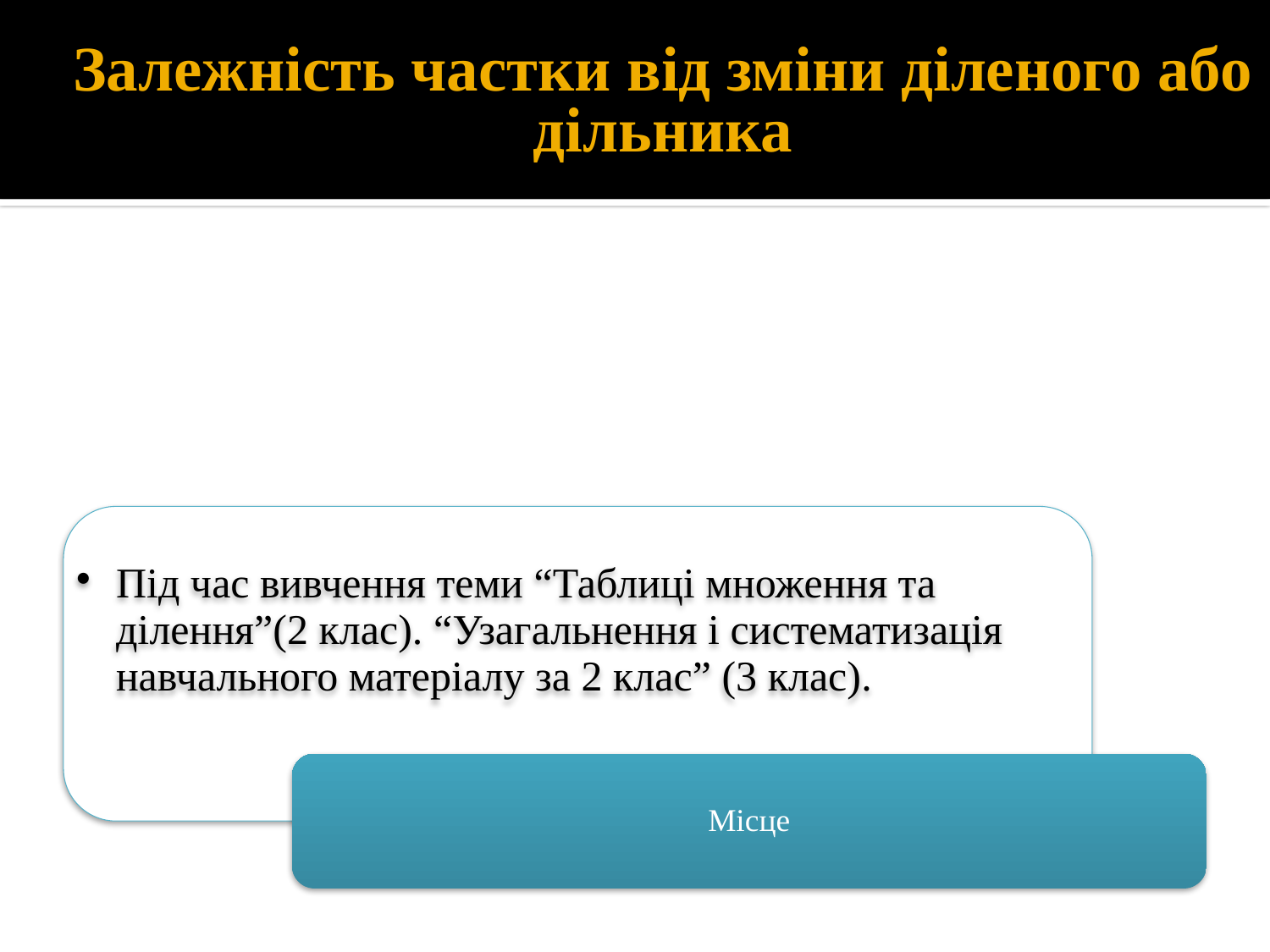

Залежність частки від зміни діленого або дільника
Місце
Під час вивчення теми “Таблиці множення та ділення”(2 клас). “Узагальнення і систематизація навчального матеріалу за 2 клас” (3 клас).